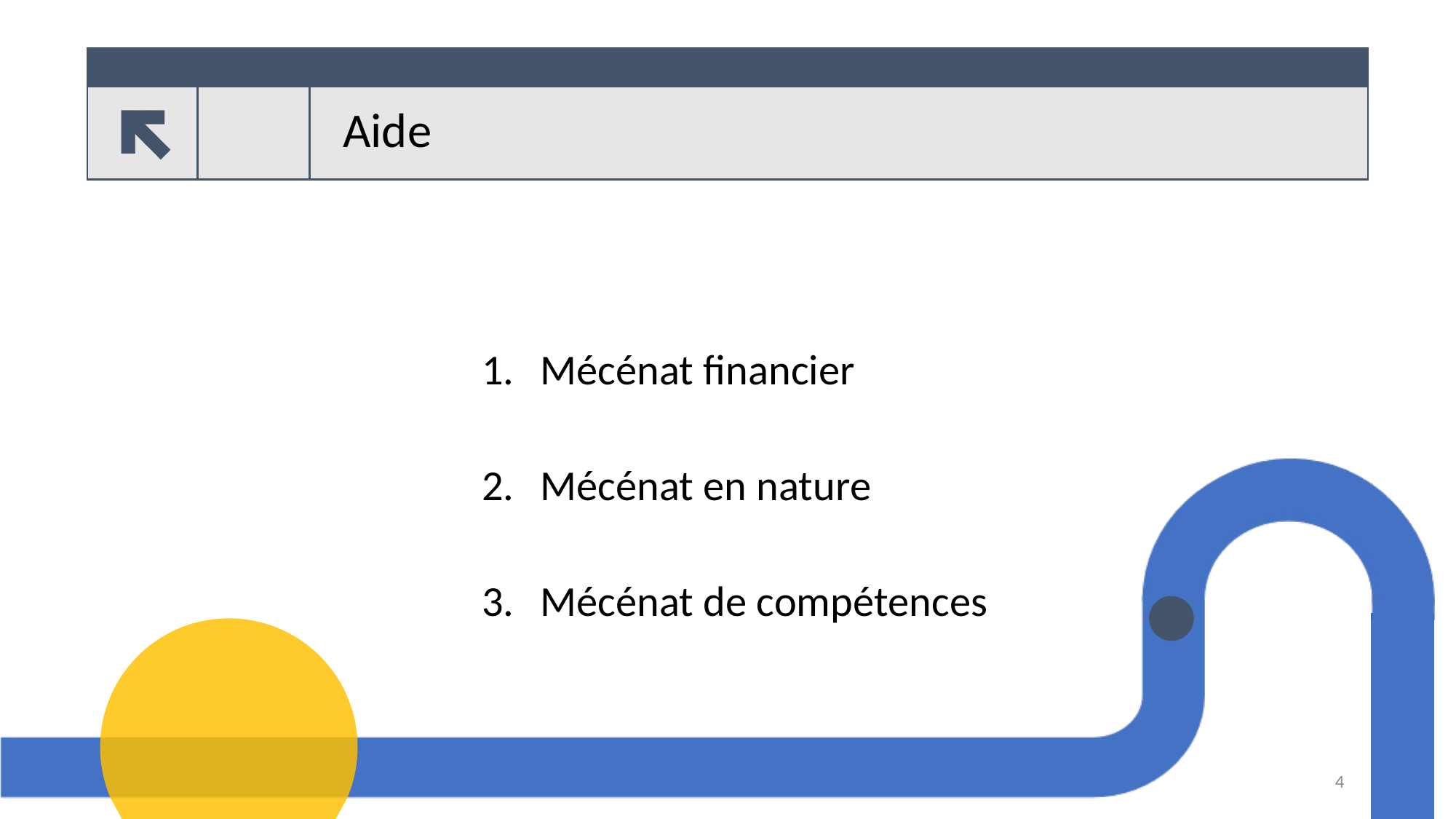

# Aide

Mécénat financier
Mécénat en nature
Mécénat de compétences

4